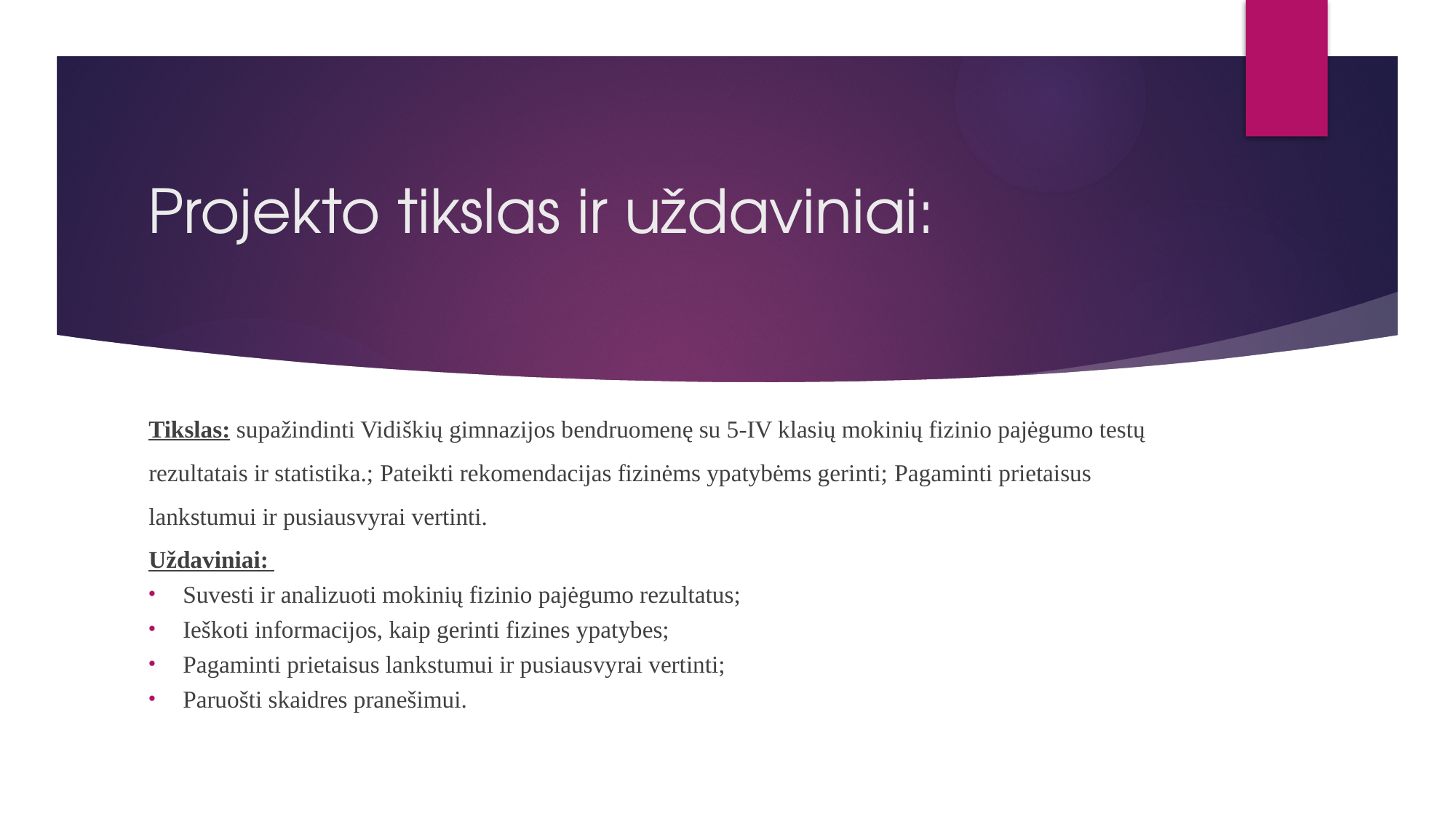

# Projekto tikslas ir uždaviniai:
Tikslas: supažindinti Vidiškių gimnazijos bendruomenę su 5-IV klasių mokinių fizinio pajėgumo testų rezultatais ir statistika.; Pateikti rekomendacijas fizinėms ypatybėms gerinti; Pagaminti prietaisus lankstumui ir pusiausvyrai vertinti.
Uždaviniai:
Suvesti ir analizuoti mokinių fizinio pajėgumo rezultatus;
Ieškoti informacijos, kaip gerinti fizines ypatybes;
Pagaminti prietaisus lankstumui ir pusiausvyrai vertinti;
Paruošti skaidres pranešimui.